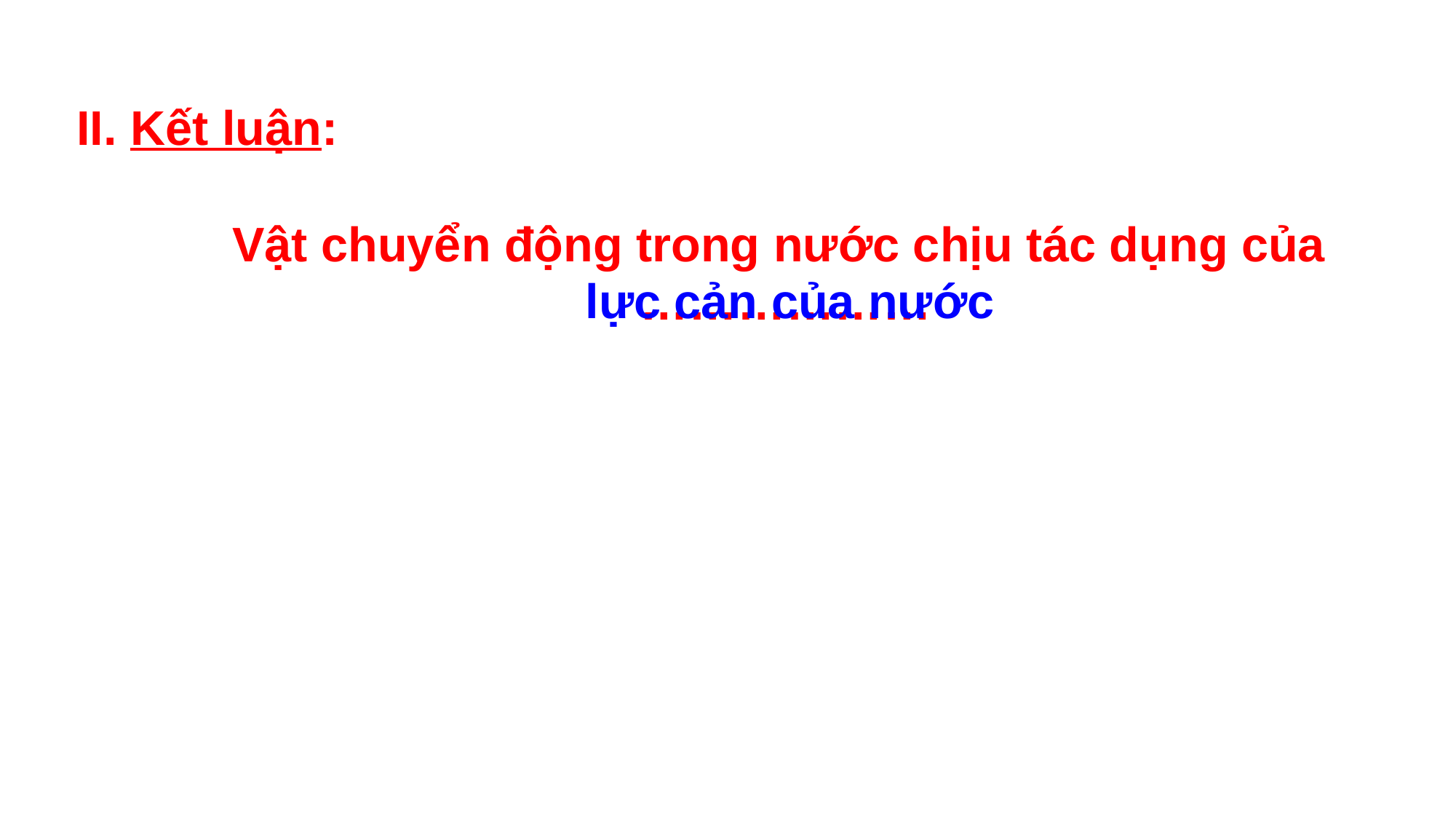

II. Kết luận:

Vật chuyển động trong nước chịu tác dụng của
 ………………
lực cản của nước